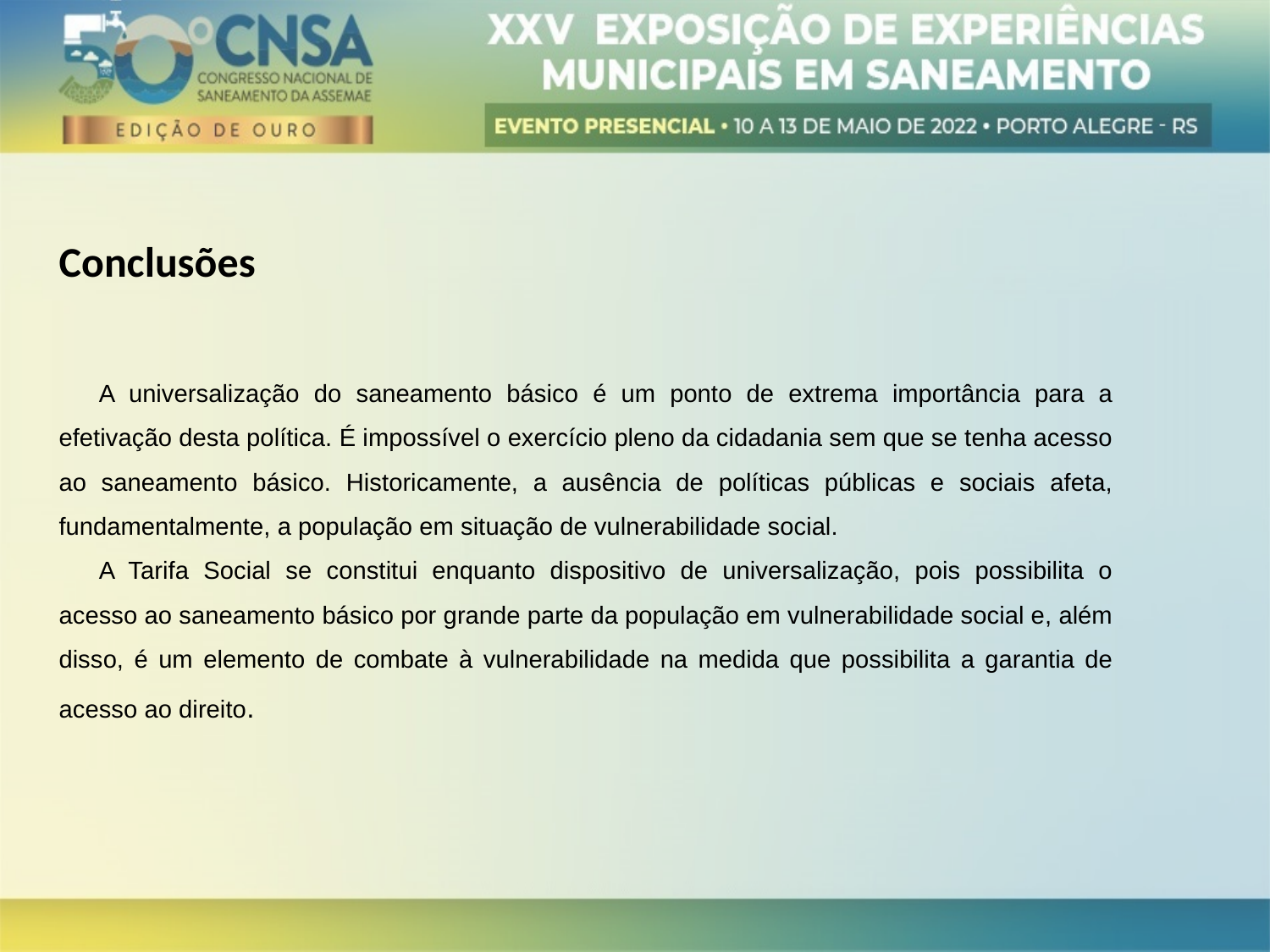

Conclusões

A universalização do saneamento básico é um ponto de extrema importância para a efetivação desta política. É impossível o exercício pleno da cidadania sem que se tenha acesso ao saneamento básico. Historicamente, a ausência de políticas públicas e sociais afeta, fundamentalmente, a população em situação de vulnerabilidade social.
A Tarifa Social se constitui enquanto dispositivo de universalização, pois possibilita o acesso ao saneamento básico por grande parte da população em vulnerabilidade social e, além disso, é um elemento de combate à vulnerabilidade na medida que possibilita a garantia de acesso ao direito.